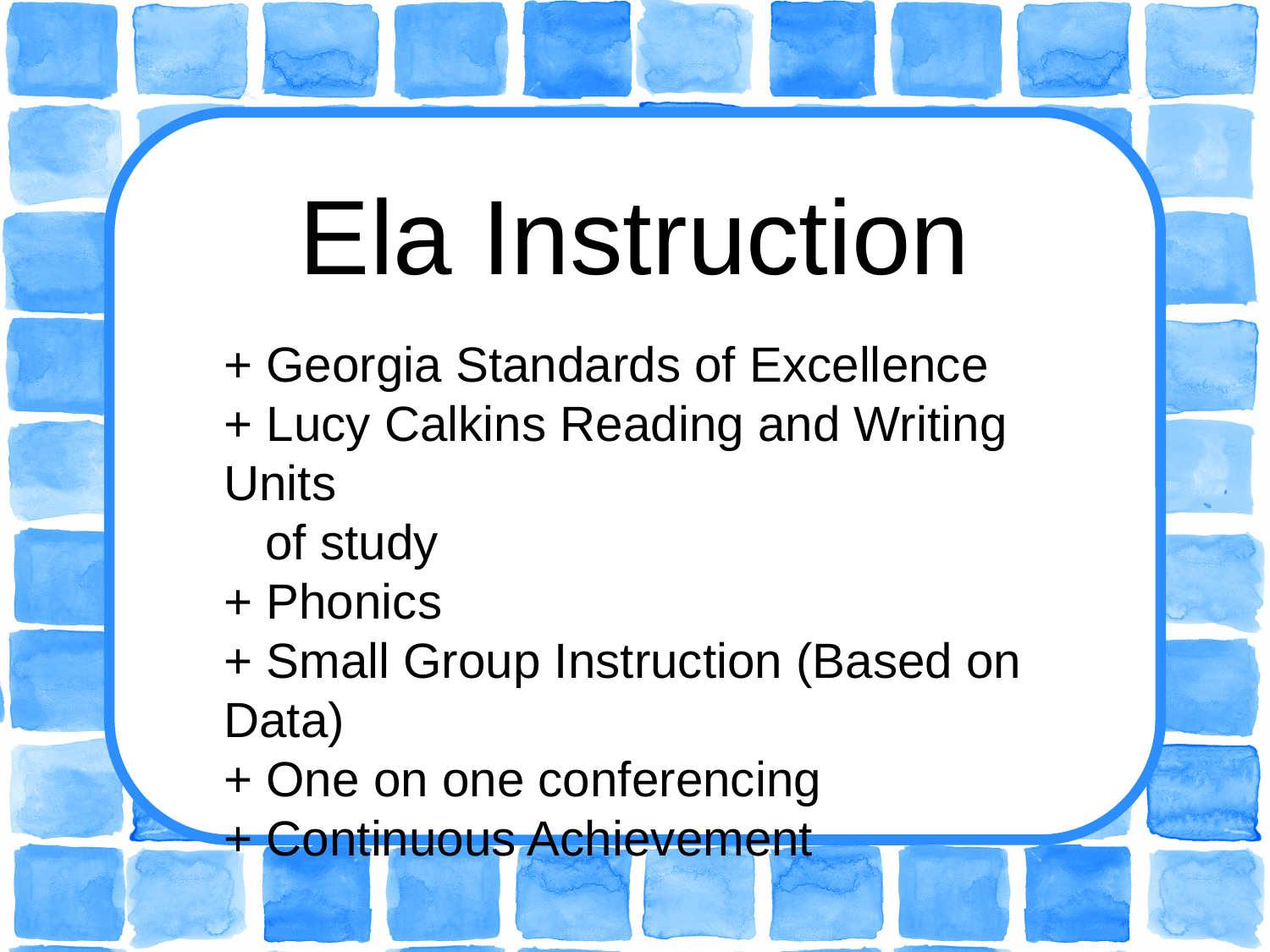

Ela Instruction
+ Georgia Standards of Excellence
+ Lucy Calkins Reading and Writing Units
   of study
+ Phonics
+ Small Group Instruction (Based on Data)
+ One on one conferencing
+ Continuous Achievement